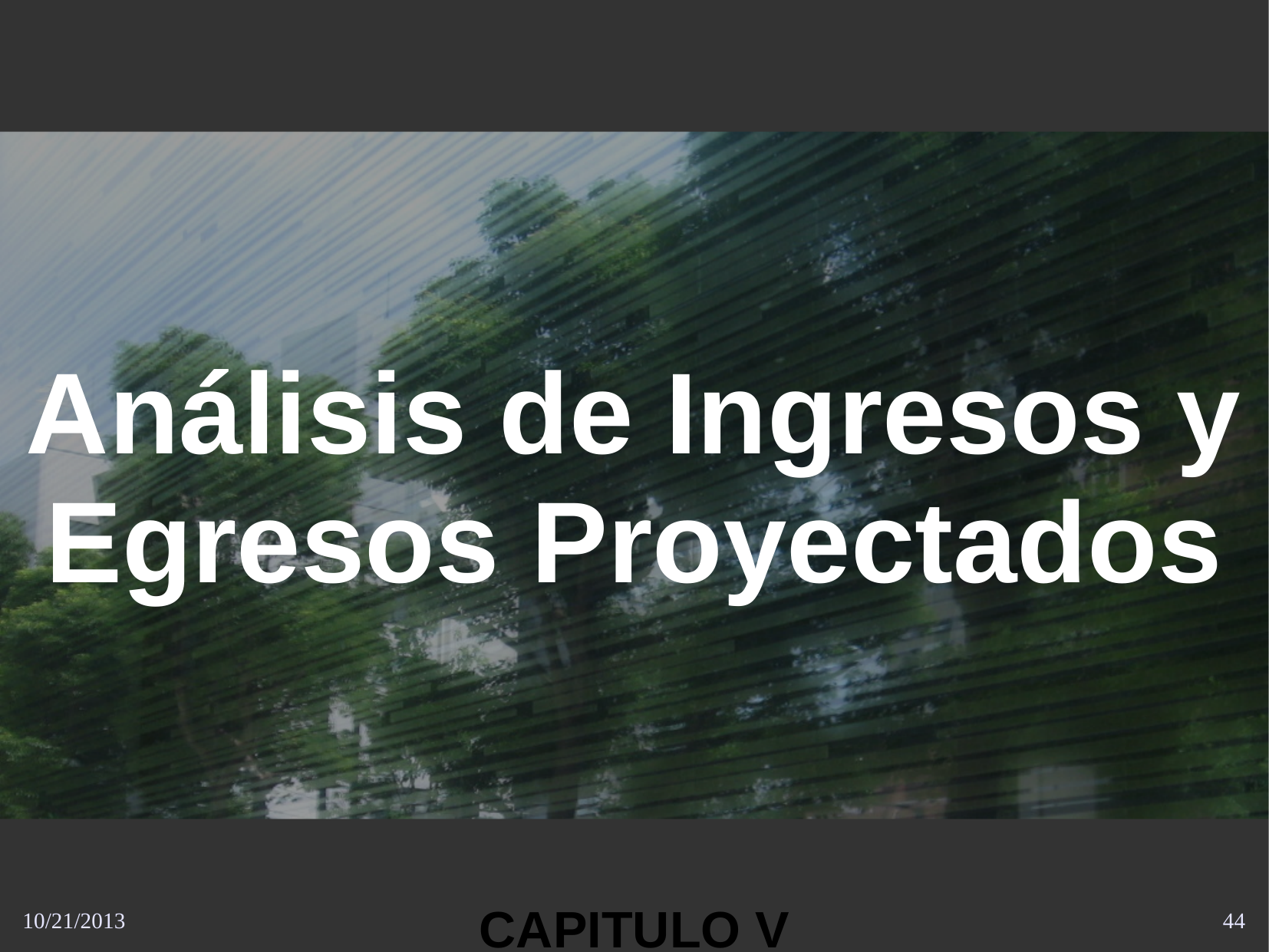

Análisis de Ingresos y Egresos Proyectados
CAPITULO V
10/21/2013
44